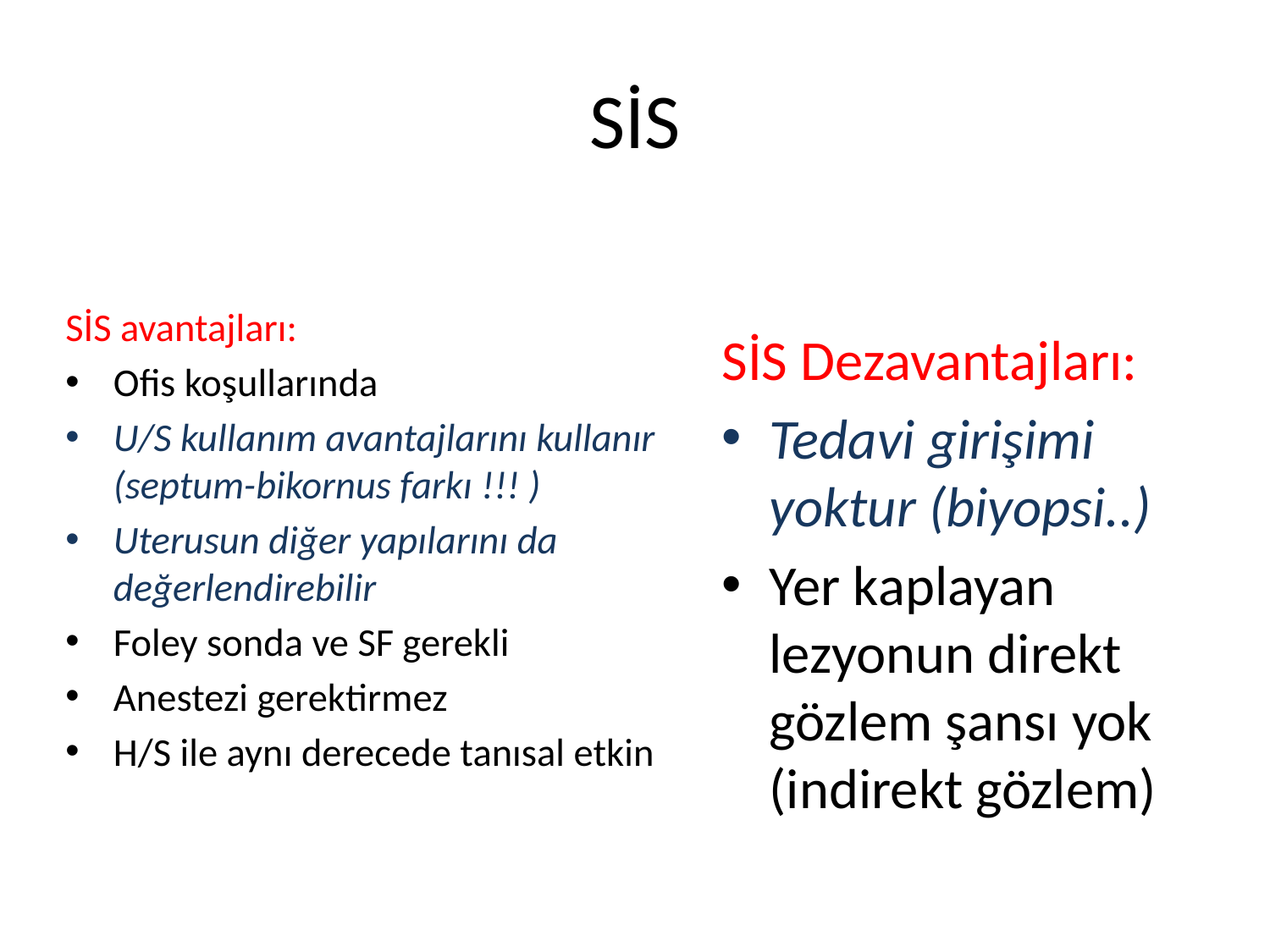

# SİS
SİS avantajları:
Ofis koşullarında
U/S kullanım avantajlarını kullanır (septum-bikornus farkı !!! )
Uterusun diğer yapılarını da değerlendirebilir
Foley sonda ve SF gerekli
Anestezi gerektirmez
H/S ile aynı derecede tanısal etkin

SİS Dezavantajları:
Tedavi girişimi yoktur (biyopsi..)
Yer kaplayan lezyonun direkt gözlem şansı yok (indirekt gözlem)